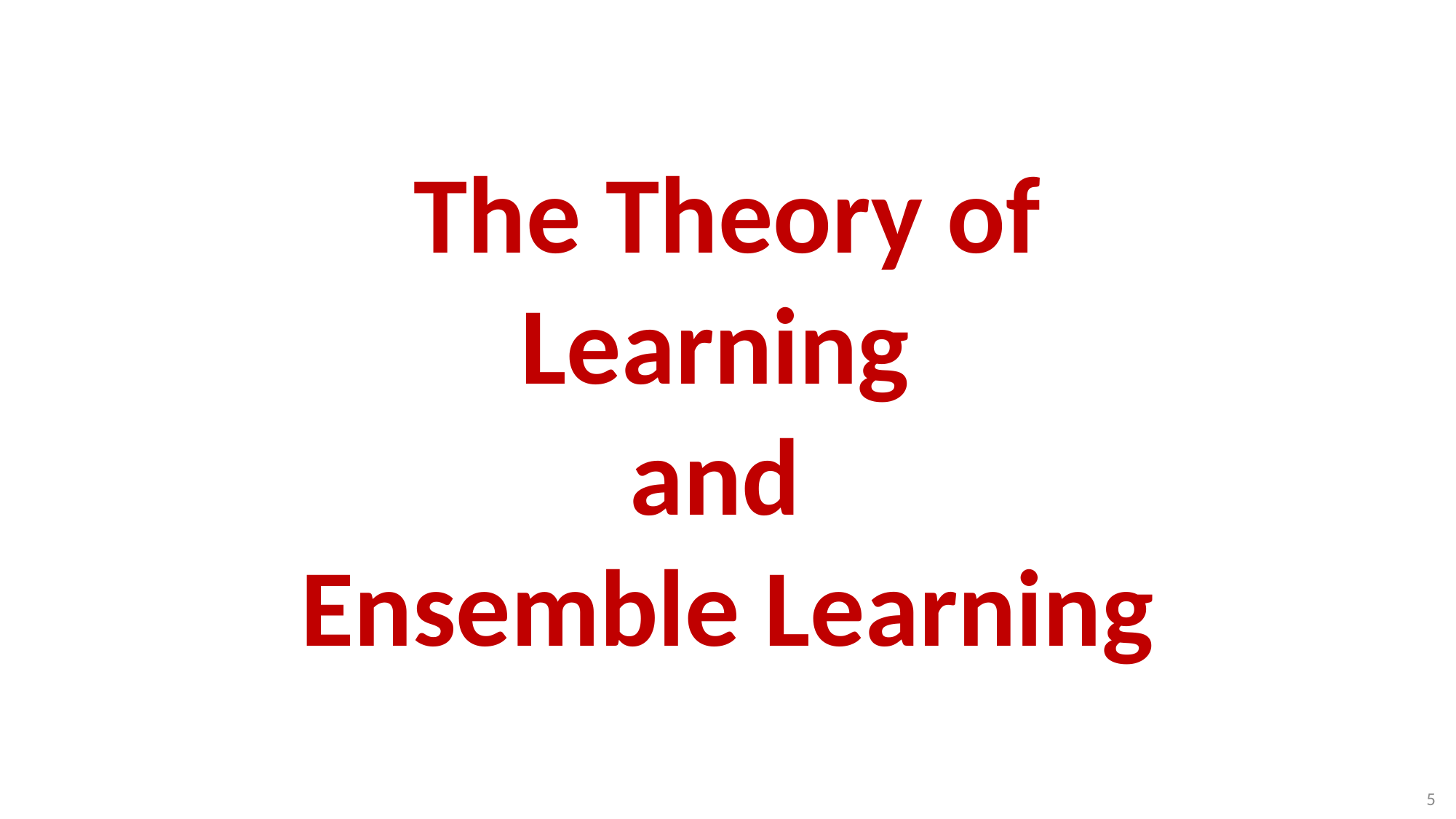

# The Theory of Learning and Ensemble Learning
5